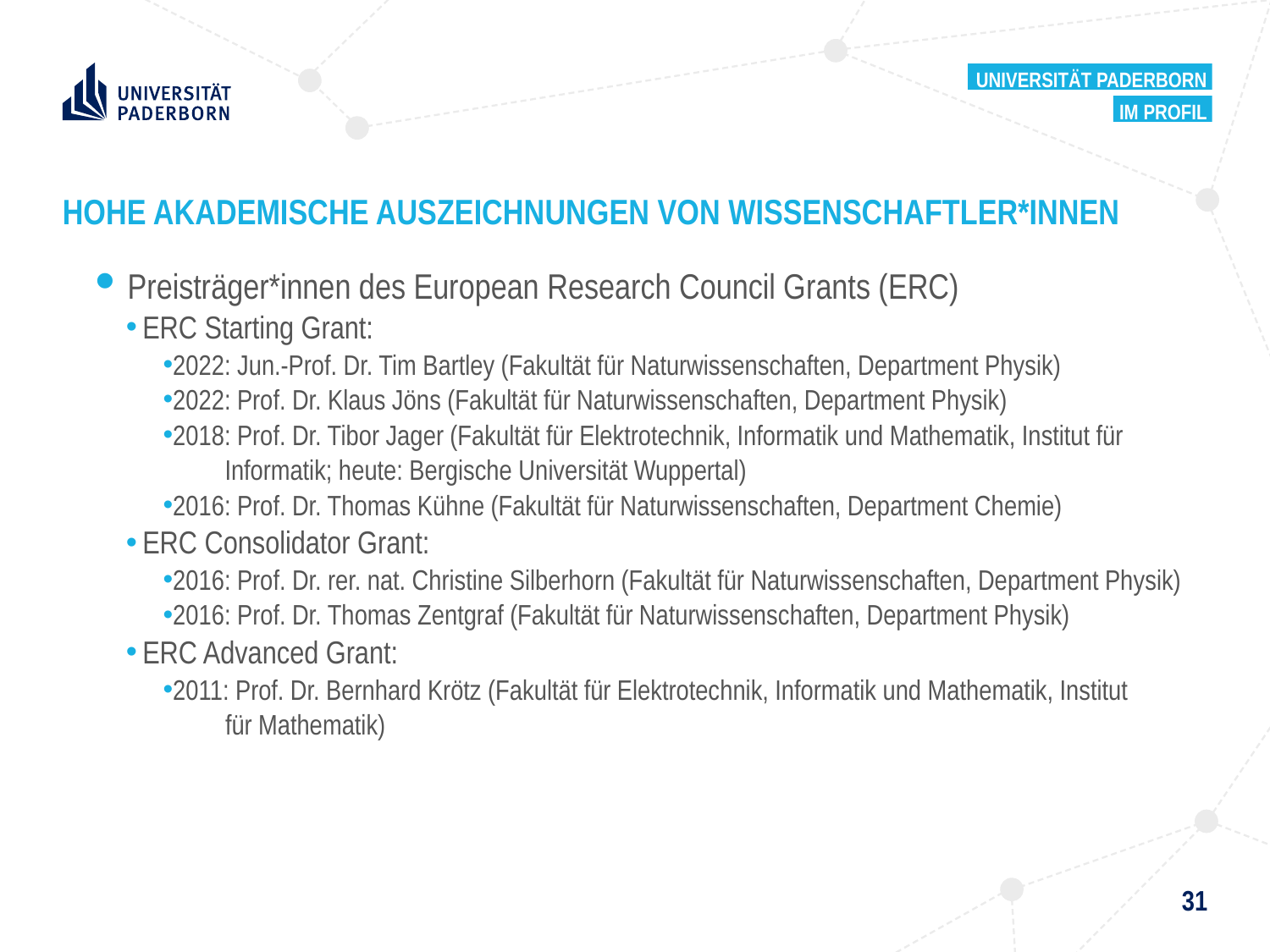

Universität Paderborn
Im Profil
# HOHE AKADEMISCHE AUSZEICHNUNGEN VON WISSENSCHAFTLER*INNEN
Preisträger*innen des European Research Council Grants (ERC)
ERC Starting Grant:
2022: Jun.-Prof. Dr. Tim Bartley (Fakultät für Naturwissenschaften, Department Physik)
2022: Prof. Dr. Klaus Jöns (Fakultät für Naturwissenschaften, Department Physik)
2018: Prof. Dr. Tibor Jager (Fakultät für Elektrotechnik, Informatik und Mathematik, Institut für
             Informatik; heute: Bergische Universität Wuppertal)
2016: Prof. Dr. Thomas Kühne (Fakultät für Naturwissenschaften, Department Chemie)
ERC Consolidator Grant:
2016: Prof. Dr. rer. nat. Christine Silberhorn (Fakultät für Naturwissenschaften, Department Physik)
2016: ­Prof. Dr. Thomas Zentgraf (Fakultät für Naturwissenschaften, Department Physik)
ERC Advanced Grant:
2011: Prof. Dr. Bernhard Krötz (Fakultät für Elektrotechnik, Informatik und Mathematik, Institut
          für Mathematik)

31